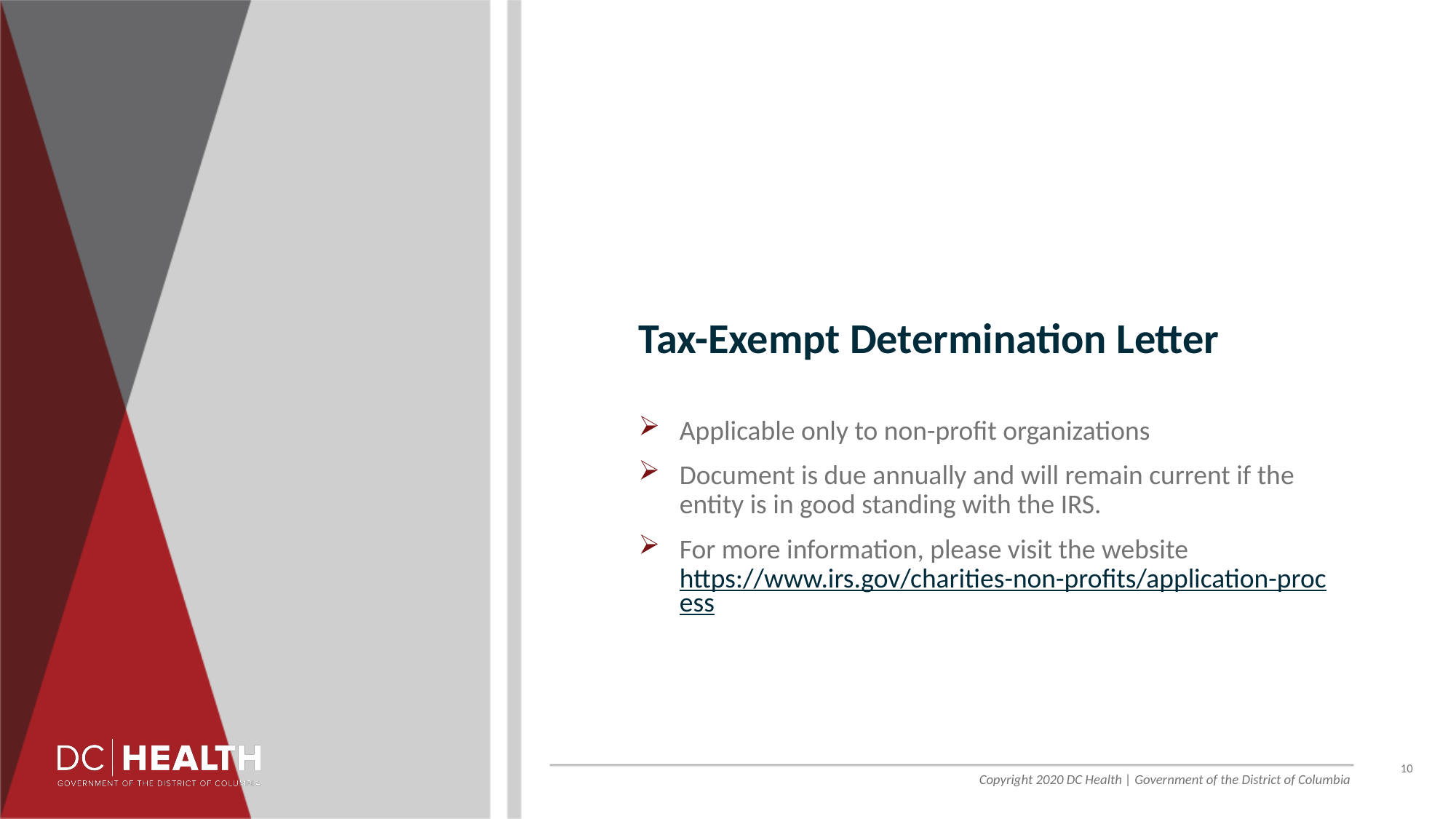

Tax-Exempt Determination Letter

Applicable only to non-profit organizations
Document is due annually and will remain current if the entity is in good standing with the IRS.
For more information, please visit the website https://www.irs.gov/charities-non-profits/application-process

10
Copyright 2020 DC Health | Government of the District of Columbia